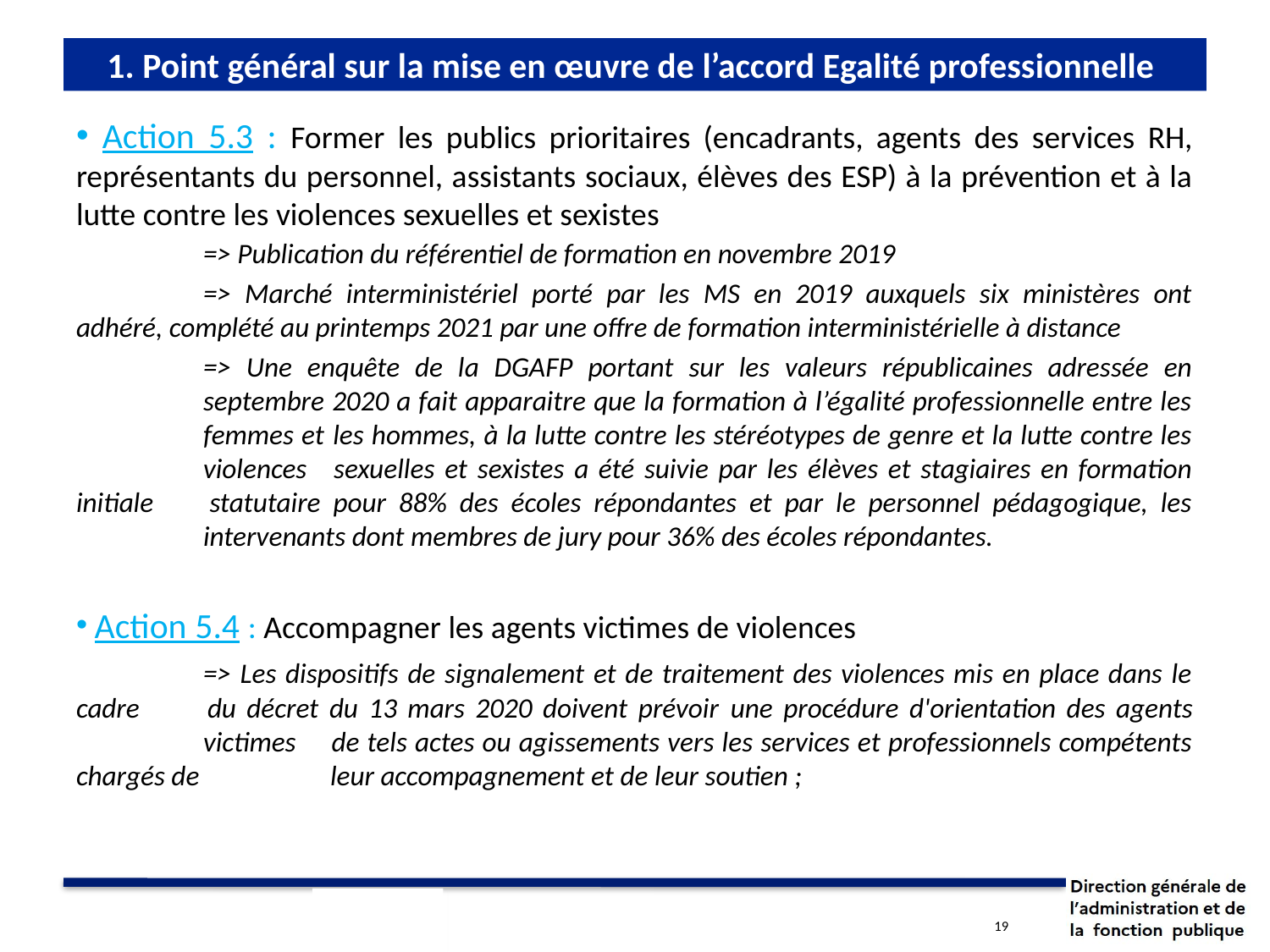

# 1. Point général sur la mise en œuvre de l’accord Egalité professionnelle

 Action 5.3 : Former les publics prioritaires (encadrants, agents des services RH, représentants du personnel, assistants sociaux, élèves des ESP) à la prévention et à la lutte contre les violences sexuelles et sexistes
	=> Publication du référentiel de formation en novembre 2019
	=> Marché interministériel porté par les MS en 2019 auxquels six ministères ont adhéré, complété au printemps 2021 par une offre de formation interministérielle à distance
	=> Une enquête de la DGAFP portant sur les valeurs républicaines adressée en 	septembre 2020 a fait apparaitre que la formation à l’égalité professionnelle entre les 	femmes et 	les hommes, à la lutte contre les stéréotypes de genre et la lutte contre les 	violences 	sexuelles et sexistes a été suivie par les élèves et stagiaires en formation initiale 	statutaire pour 88% des écoles répondantes et par le personnel pédagogique, les 	intervenants dont membres de jury pour 36% des écoles répondantes.

 Action 5.4 : Accompagner les agents victimes de violences
	=> Les dispositifs de signalement et de traitement des violences mis en place dans le cadre 	du décret du 13 mars 2020 doivent prévoir une procédure d'orientation des agents 	victimes 	de tels actes ou agissements vers les services et professionnels compétents chargés de 	leur accompagnement et de leur soutien ;

19